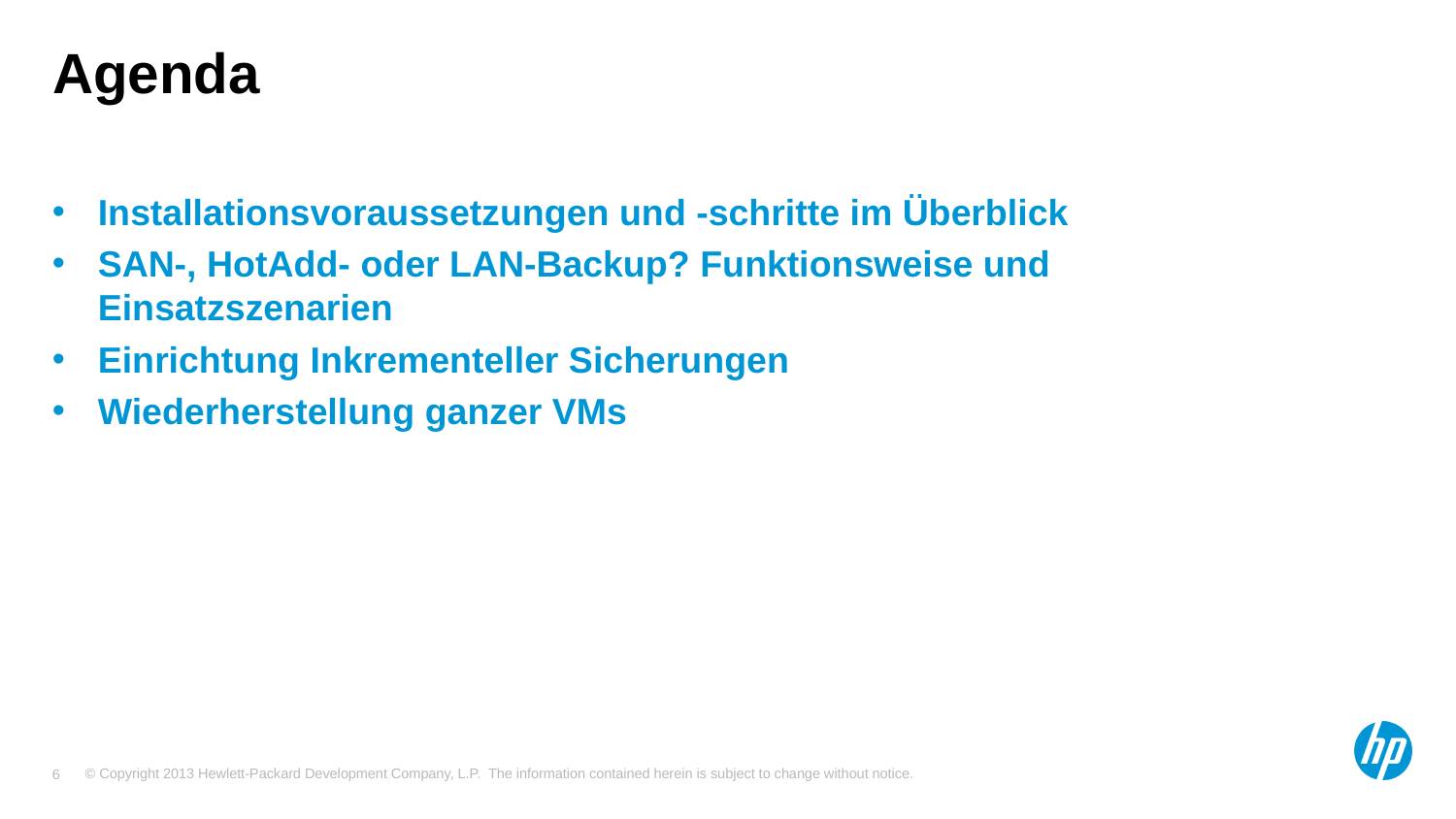

# Agenda
Installationsvoraussetzungen und -schritte im Überblick
SAN-, HotAdd- oder LAN-Backup? Funktionsweise und Einsatzszenarien
Einrichtung Inkrementeller Sicherungen
Wiederherstellung ganzer VMs